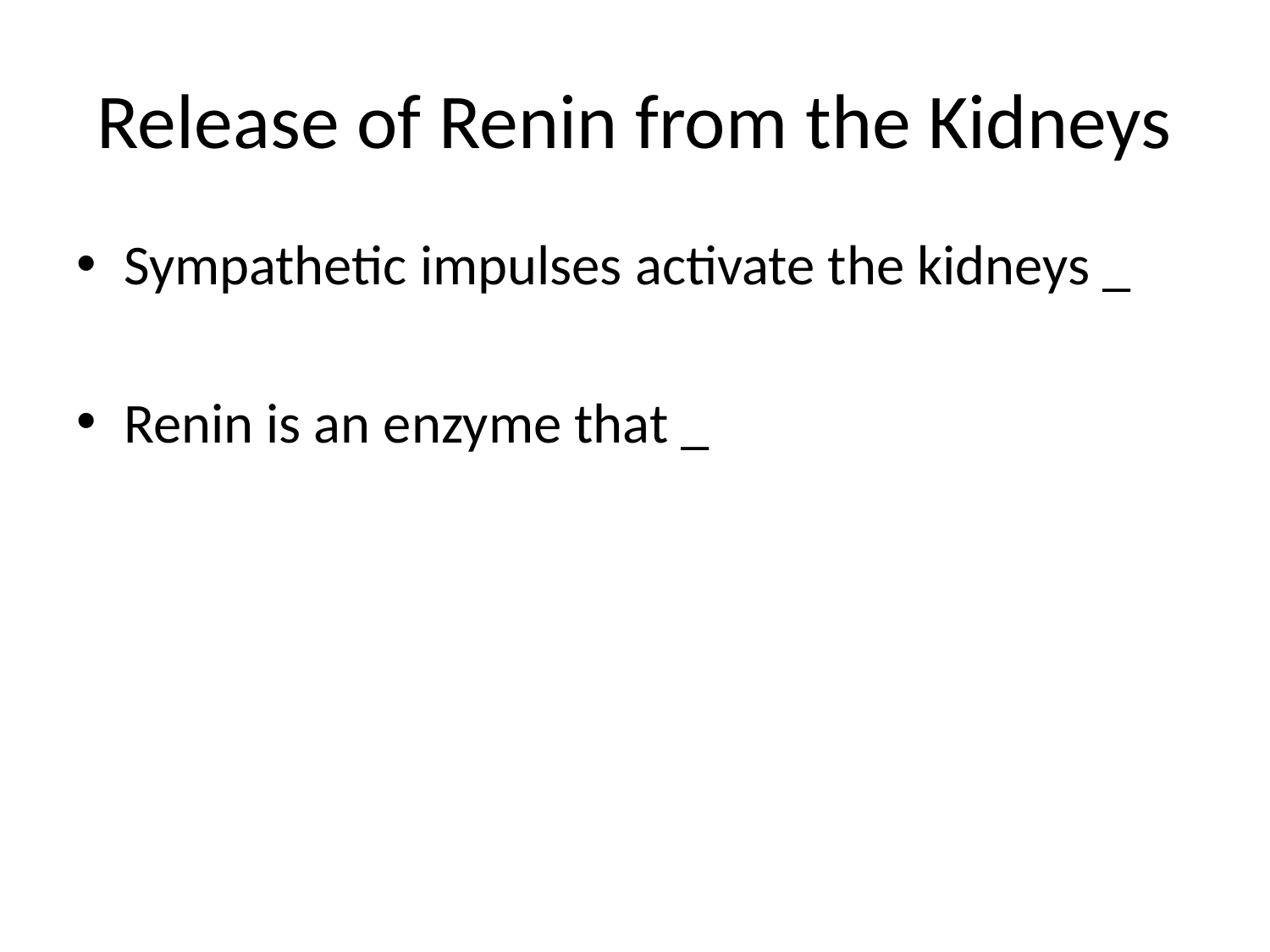

# Release of Renin from the Kidneys
Sympathetic impulses activate the kidneys _

Renin is an enzyme that _